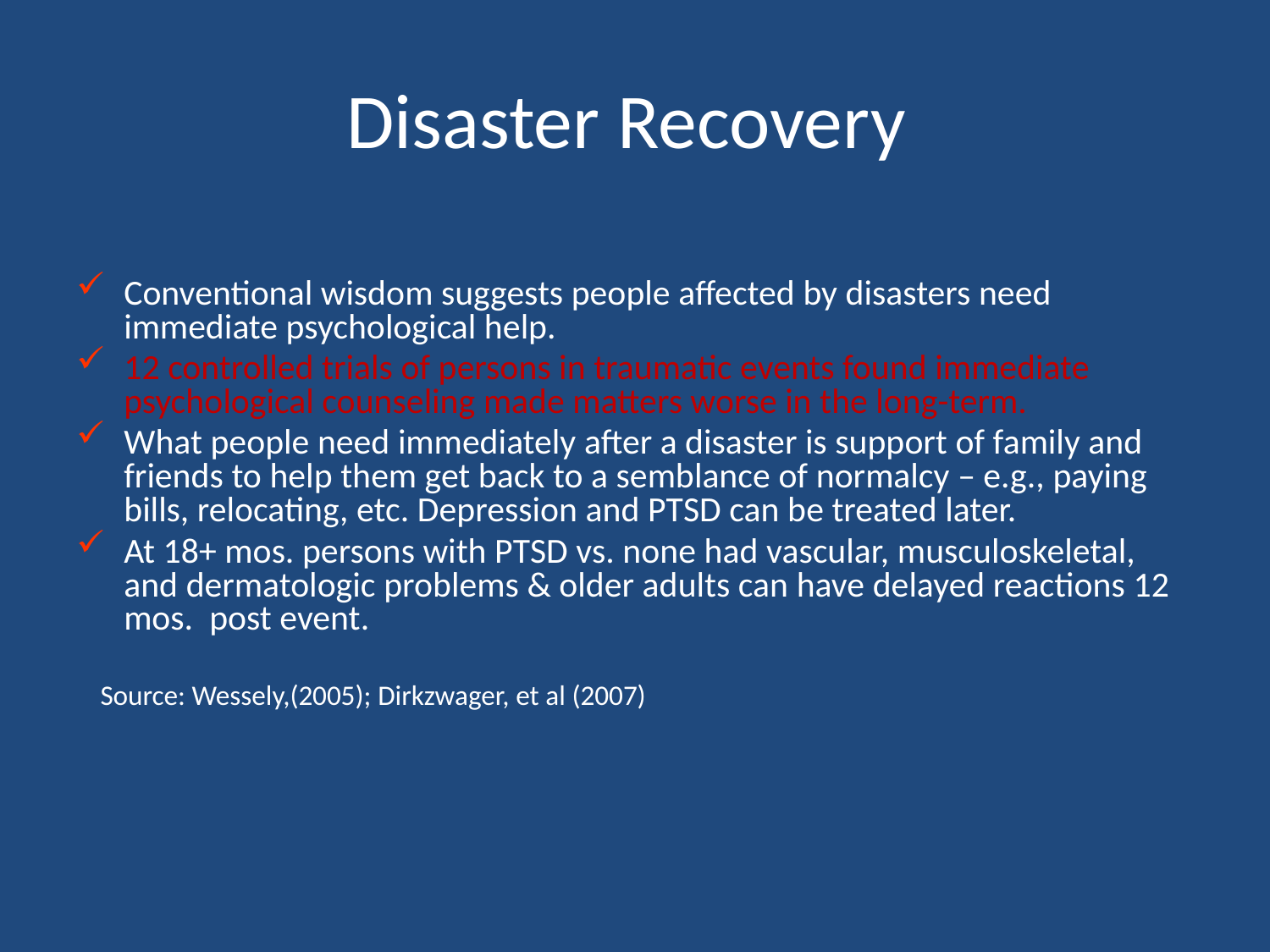

# Disaster Recovery

Conventional wisdom suggests people affected by disasters need immediate psychological help.
12 controlled trials of persons in traumatic events found immediate psychological counseling made matters worse in the long-term.
What people need immediately after a disaster is support of family and friends to help them get back to a semblance of normalcy – e.g., paying bills, relocating, etc. Depression and PTSD can be treated later.
At 18+ mos. persons with PTSD vs. none had vascular, musculoskeletal, and dermatologic problems & older adults can have delayed reactions 12 mos.  post event.
   Source: Wessely,(2005); Dirkzwager, et al (2007)